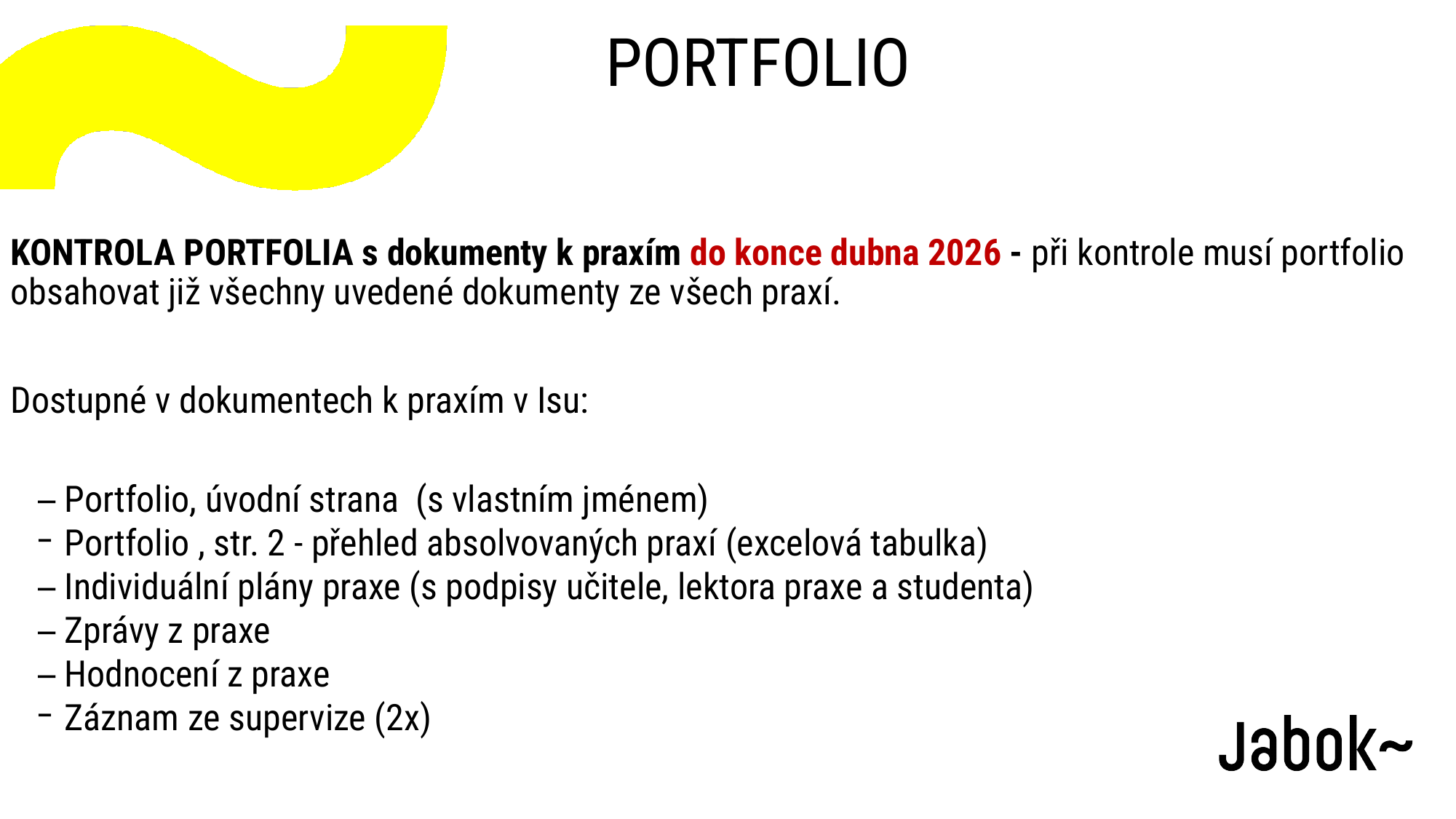

PORTFOLIO

KONTROLA PORTFOLIA s dokumenty k praxím do konce dubna 2026 - při kontrole musí portfolio obsahovat již všechny uvedené dokumenty ze všech praxí.

Dostupné v dokumentech k praxím v Isu:

Portfolio, úvodní strana  (s vlastním jménem)
Portfolio , str. 2 - přehled absolvovaných praxí (excelová tabulka)
Individuální plány praxe (s podpisy učitele, lektora praxe a studenta)
Zprávy z praxe
Hodnocení z praxe
Záznam ze supervize (2x)